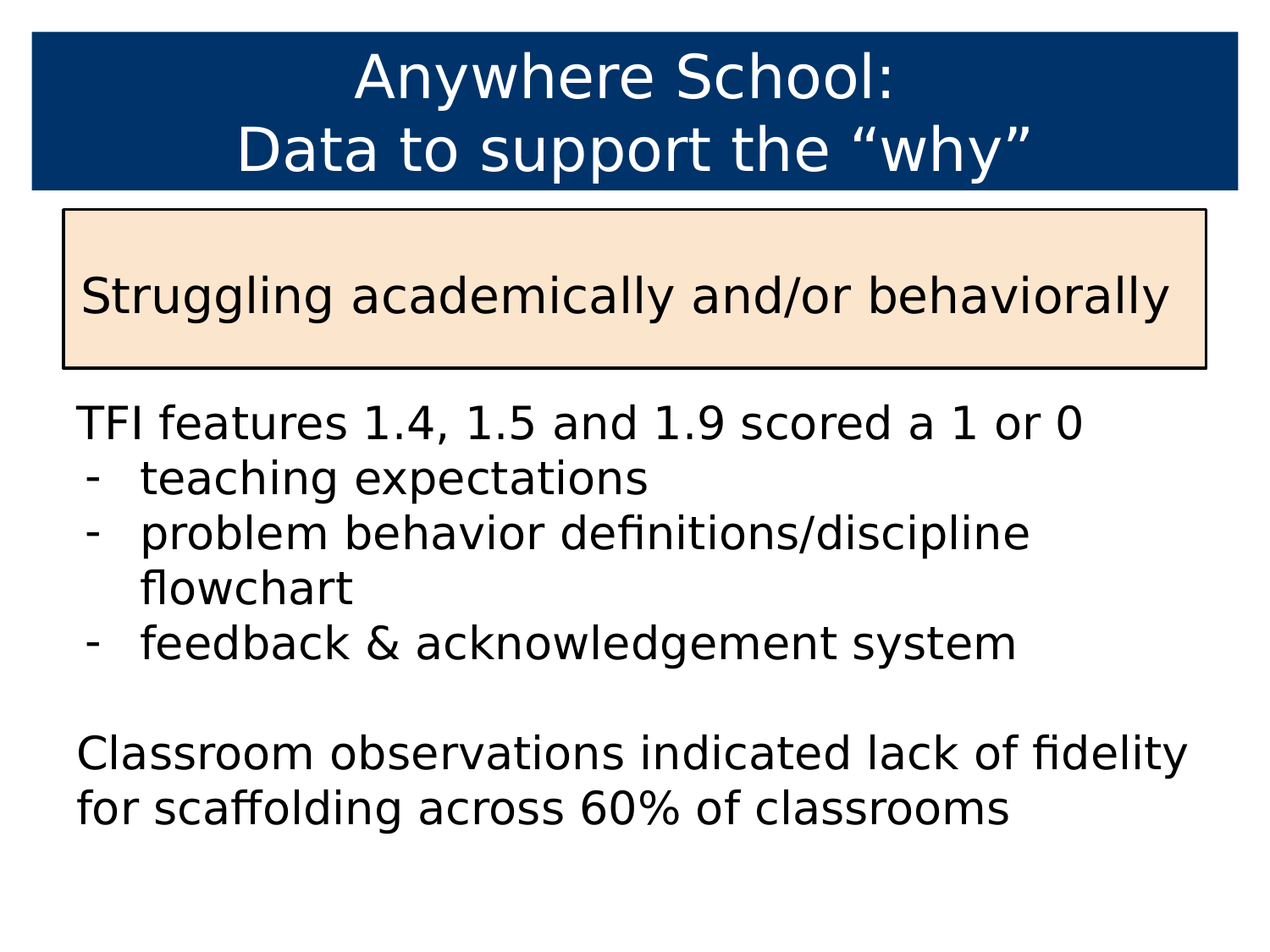

# Anywhere School:
Data to support the “why”

Struggling academically and/or behaviorally

TFI features 1.4, 1.5 and 1.9 scored a 1 or 0
teaching expectations
problem behavior definitions/discipline flowchart
feedback & acknowledgement system

Classroom observations indicated lack of fidelity for scaffolding across 60% of classrooms